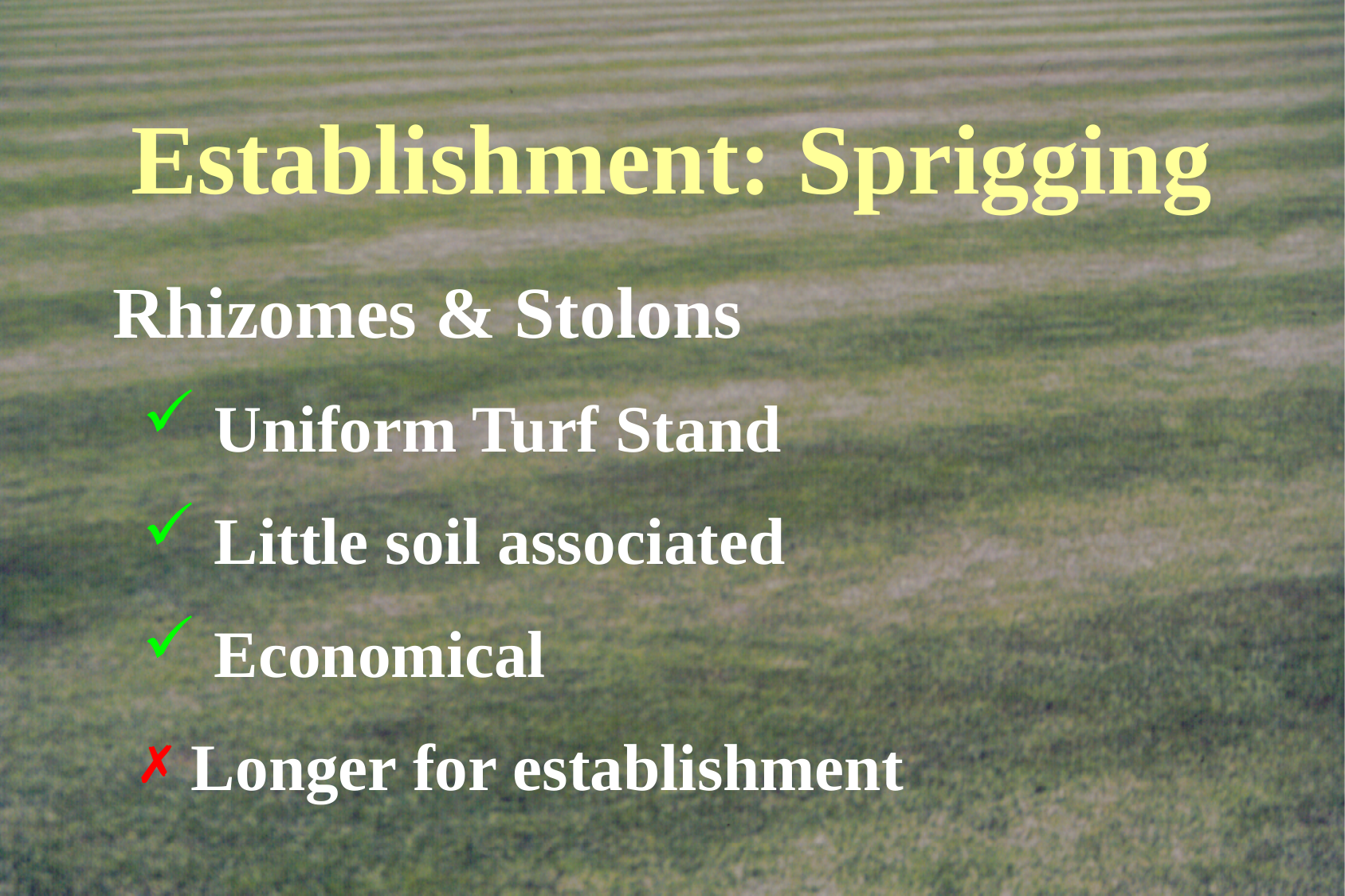

# Establishment: Sprigging
Rhizomes & Stolons
 Uniform Turf Stand
 Little soil associated
 Economical
 Longer for establishment